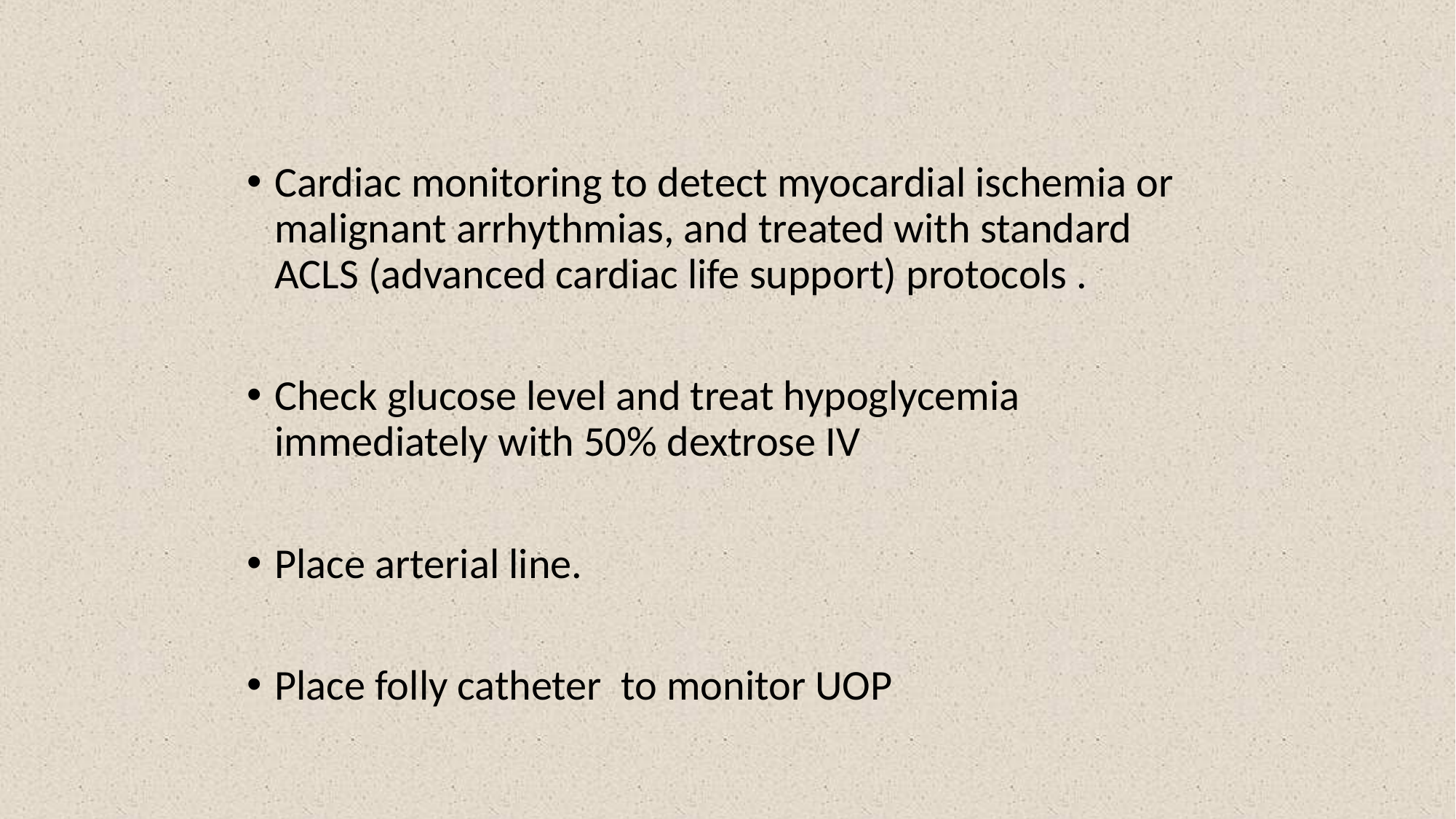

#
Cardiac monitoring to detect myocardial ischemia or malignant arrhythmias, and treated with standard ACLS (advanced cardiac life support) protocols .

Check glucose level and treat hypoglycemia immediately with 50% dextrose IV

Place arterial line.

Place folly catheter  to monitor UOP